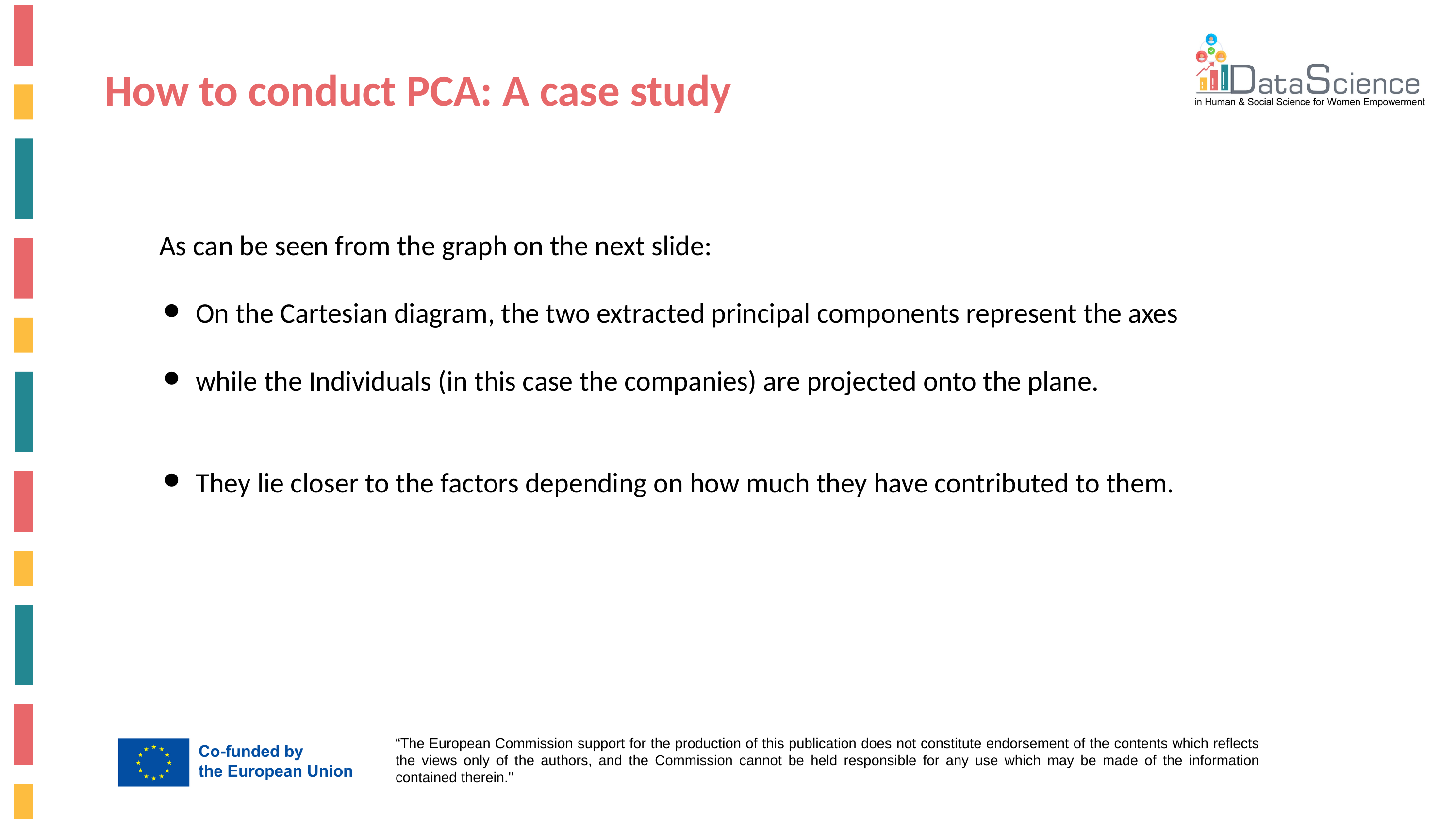

How to conduct PCA: A case study

As can be seen from the graph on the next slide:

On the Cartesian diagram, the two extracted principal components represent the axes

while the Individuals (in this case the companies) are projected onto the plane.

They lie closer to the factors depending on how much they have contributed to them.